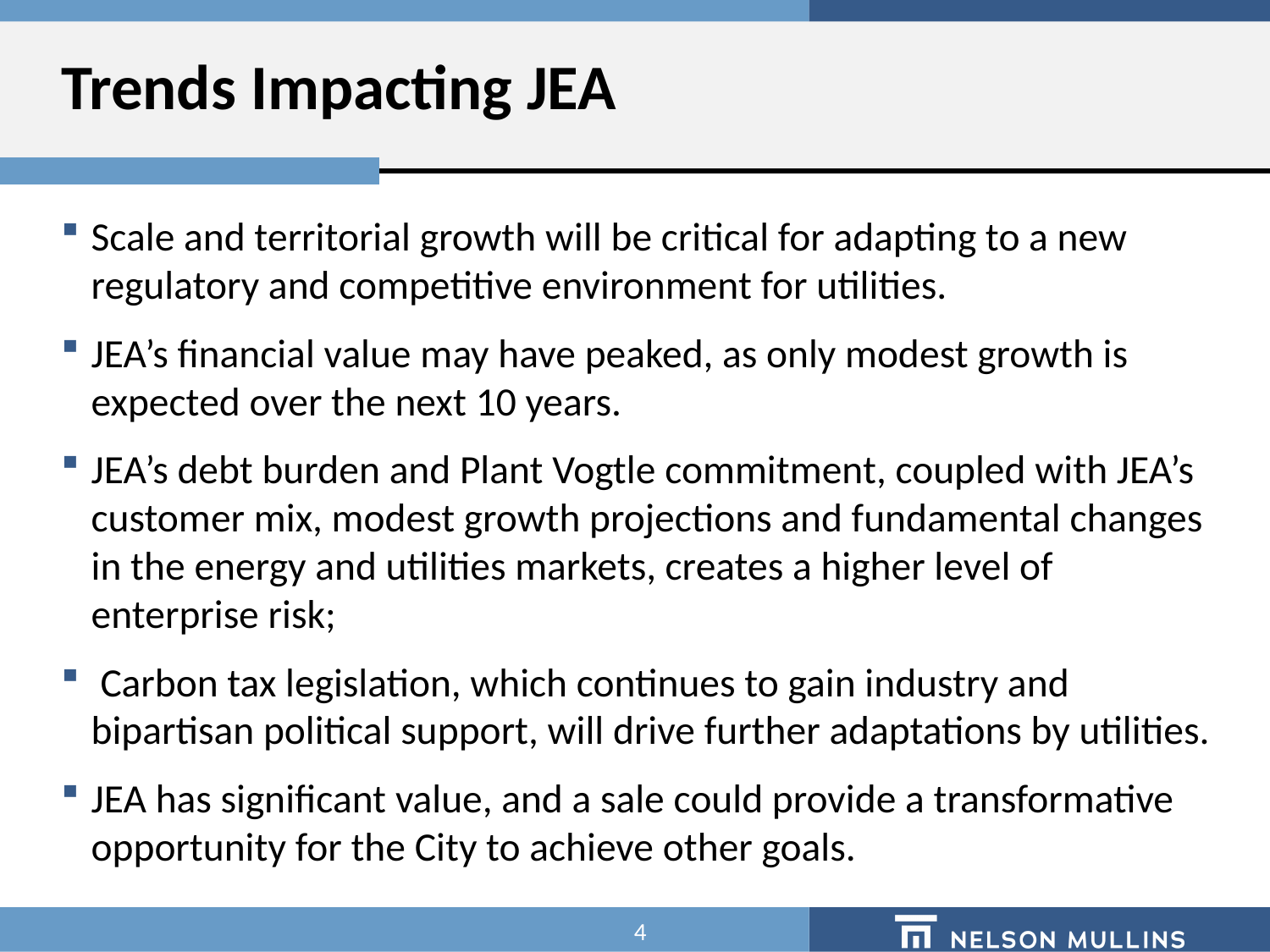

# Trends Impacting JEA
Scale and territorial growth will be critical for adapting to a new regulatory and competitive environment for utilities.
JEA’s financial value may have peaked, as only modest growth is expected over the next 10 years.
JEA’s debt burden and Plant Vogtle commitment, coupled with JEA’s customer mix, modest growth projections and fundamental changes in the energy and utilities markets, creates a higher level of enterprise risk;
 Carbon tax legislation, which continues to gain industry and bipartisan political support, will drive further adaptations by utilities.
JEA has significant value, and a sale could provide a transformative opportunity for the City to achieve other goals.
4